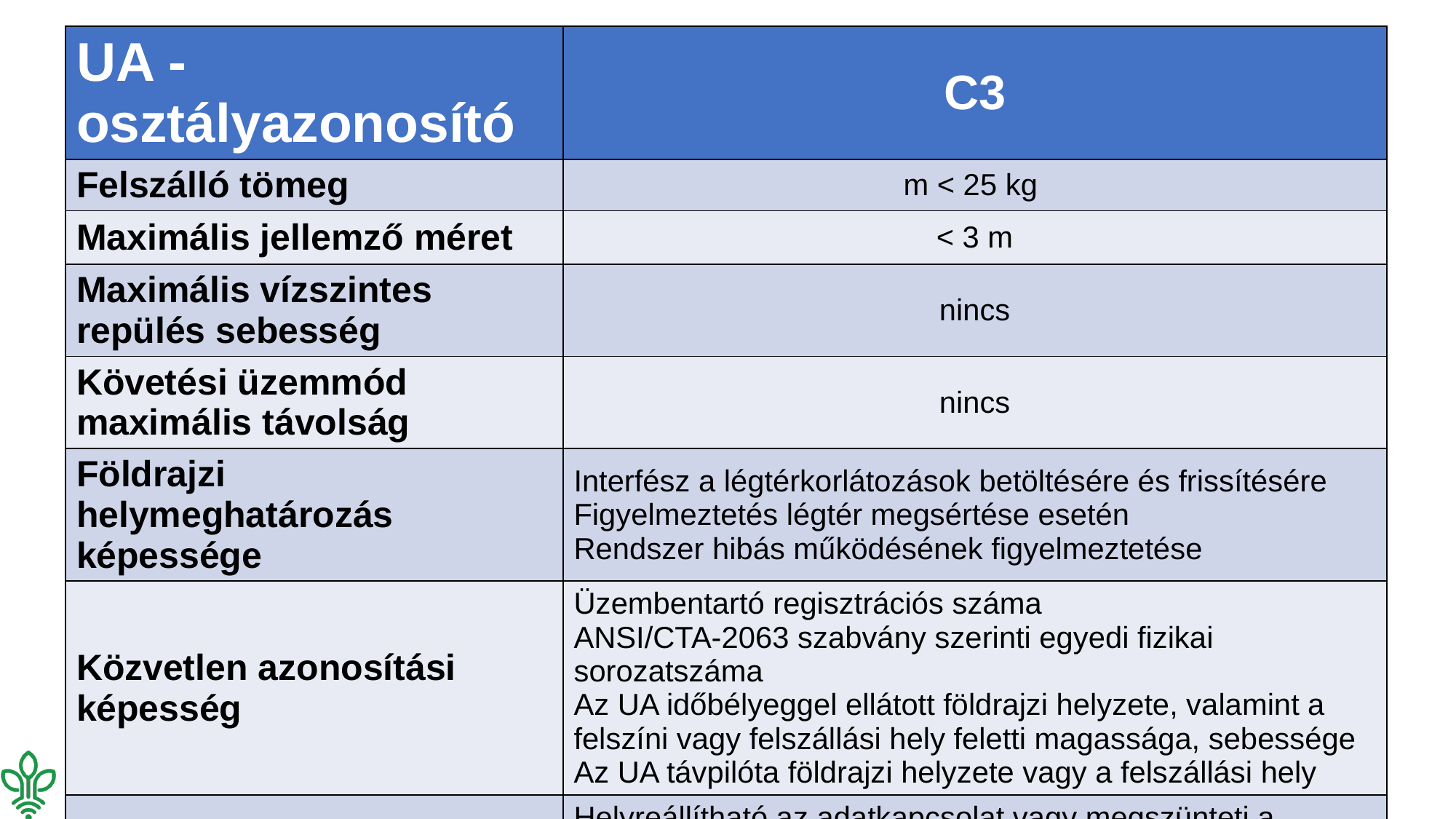

| UA - osztályazonosító | C3 |
| --- | --- |
| Felszálló tömeg | m < 25 kg |
| Maximális jellemző méret | < 3 m |
| Maximális vízszintes repülés sebesség | nincs |
| Követési üzemmód maximális távolság | nincs |
| Földrajzi helymeghatározás képessége | Interfész a légtérkorlátozások betöltésére és frissítésére Figyelmeztetés légtér megsértése esetén Rendszer hibás működésének figyelmeztetése |
| Közvetlen azonosítási képesség | Üzembentartó regisztrációs száma ANSI/CTA-2063 szabvány szerinti egyedi fizikai sorozatszáma Az UA időbélyeggel ellátott földrajzi helyzete, valamint a felszíni vagy felszállási hely feletti magassága, sebessége Az UA távpilóta földrajzi helyzete vagy a felszállási hely |
| Adatkapcsolat vesztése | Helyreállítható az adatkapcsolat vagy megszünteti a repülést |
| Egyéb | Kötött pilóta nélküli légijármű esetén 50 m-nél kisebb kötélhossz |